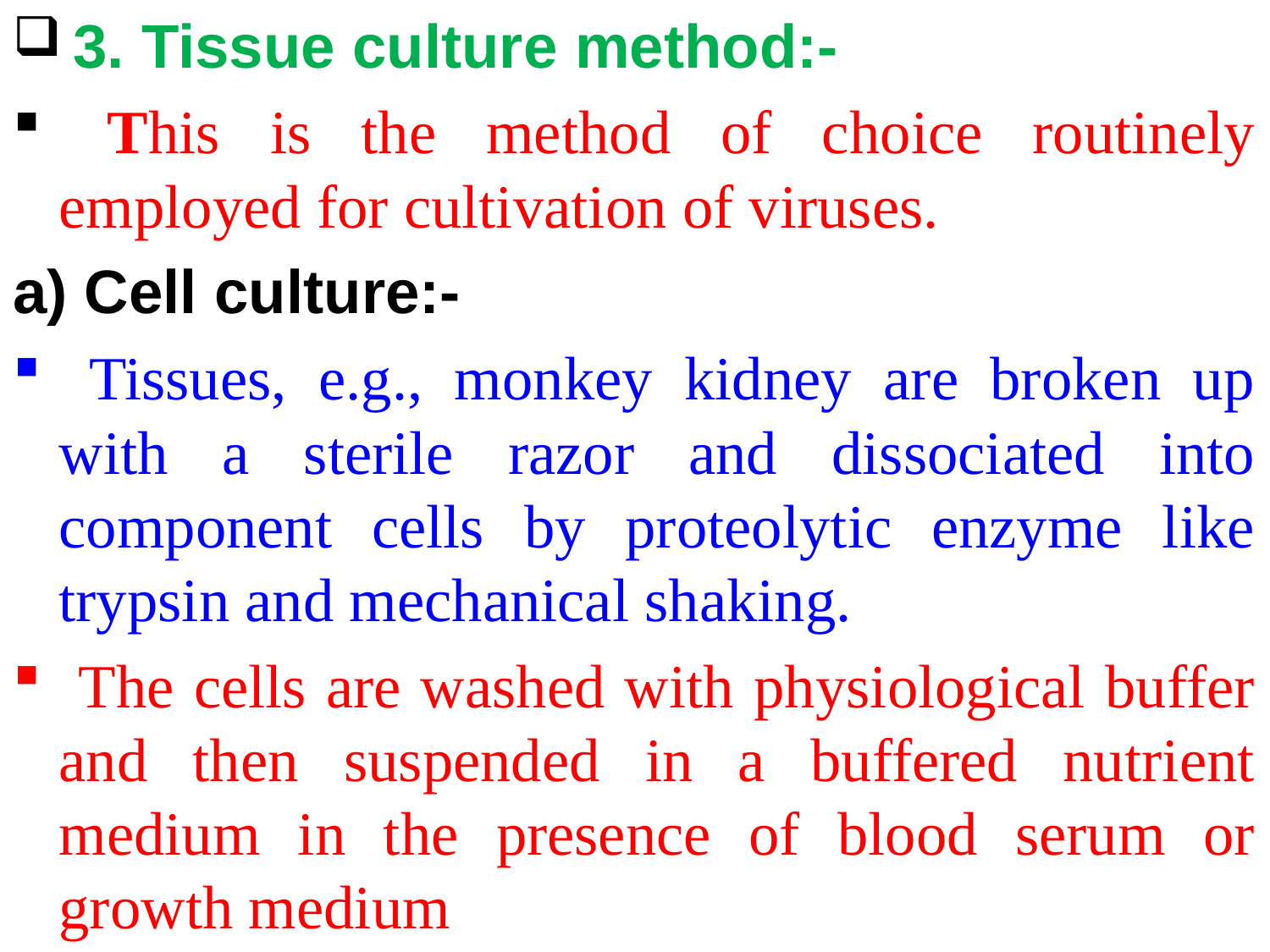

3. Tissue culture method:-
 This is the method of choice routinely employed for cultivation of viruses.
a) Cell culture:-
 Tissues, e.g., monkey kidney are broken up with a sterile razor and dissociated into component cells by proteolytic enzyme like trypsin and mechanical shaking.
 The cells are washed with physiological buffer and then suspended in a buffered nutrient medium in the presence of blood serum or growth medium